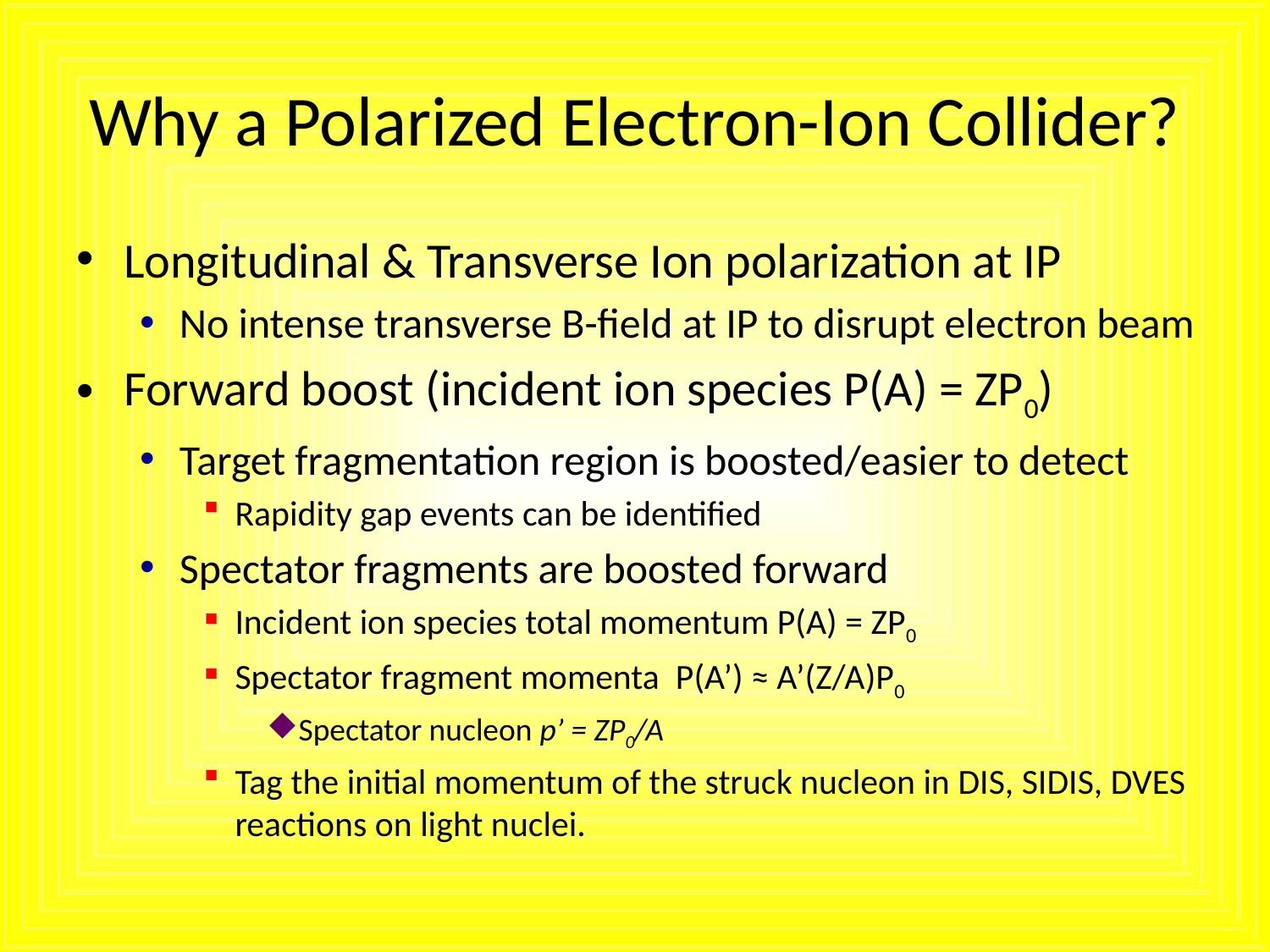

# Why a Polarized Electron-Ion Collider?
Longitudinal & Transverse Ion polarization at IP
No intense transverse B-field at IP to disrupt electron beam
Forward boost (incident ion species P(A) = ZP0)
Target fragmentation region is boosted/easier to detect
Rapidity gap events can be identified
Spectator fragments are boosted forward
Incident ion species total momentum P(A) = ZP0
Spectator fragment momenta  P(A’) ≈ A’(Z/A)P0
Spectator nucleon p’ = ZP0/A
Tag the initial momentum of the struck nucleon in DIS, SIDIS, DVES reactions on light nuclei.